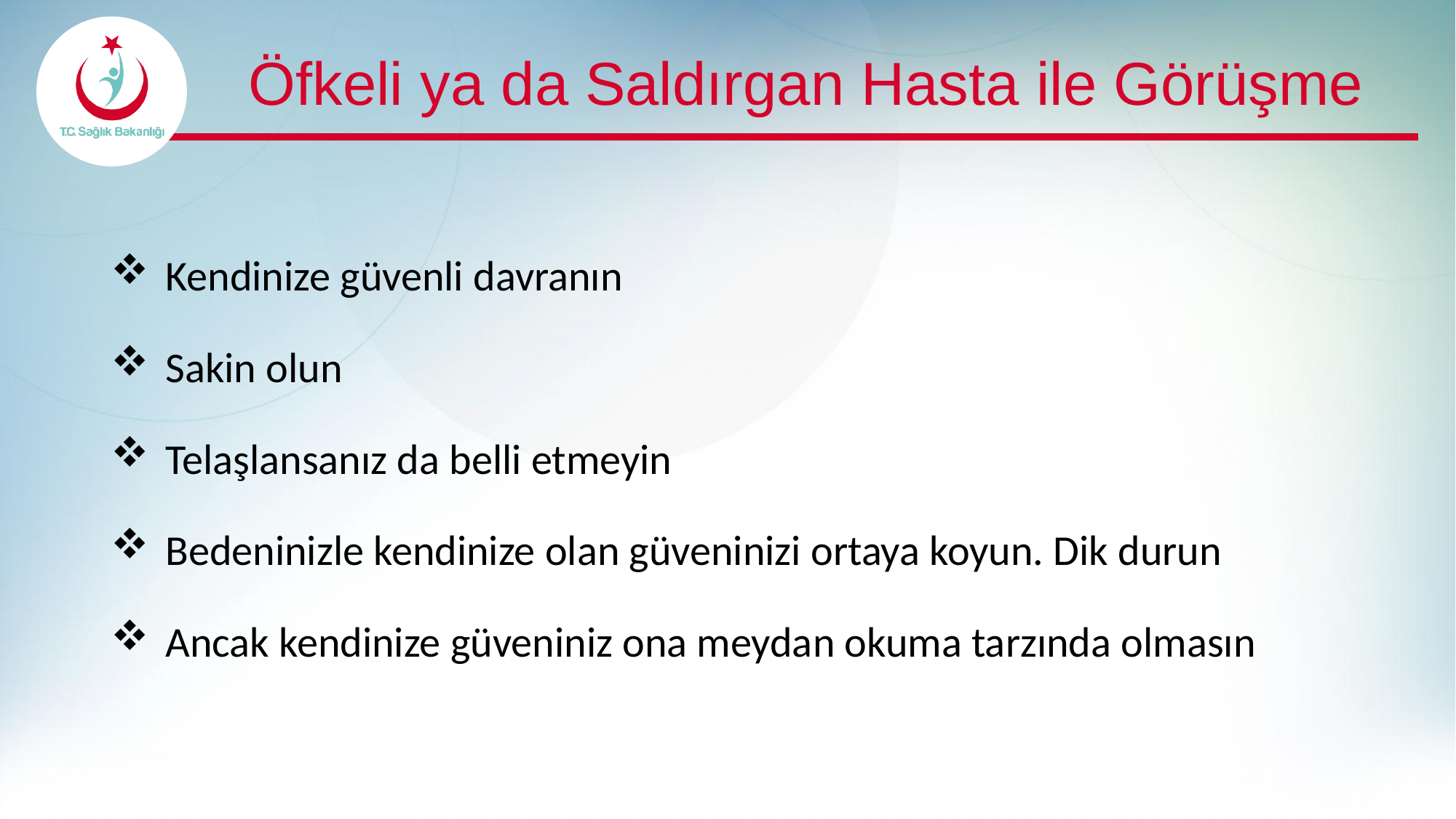

# Öfkeli ya da Saldırgan Hasta ile Görüşme
Kendinize güvenli davranın
Sakin olun
Telaşlansanız da belli etmeyin
Bedeninizle kendinize olan güveninizi ortaya koyun. Dik durun
Ancak kendinize güveniniz ona meydan okuma tarzında olmasın